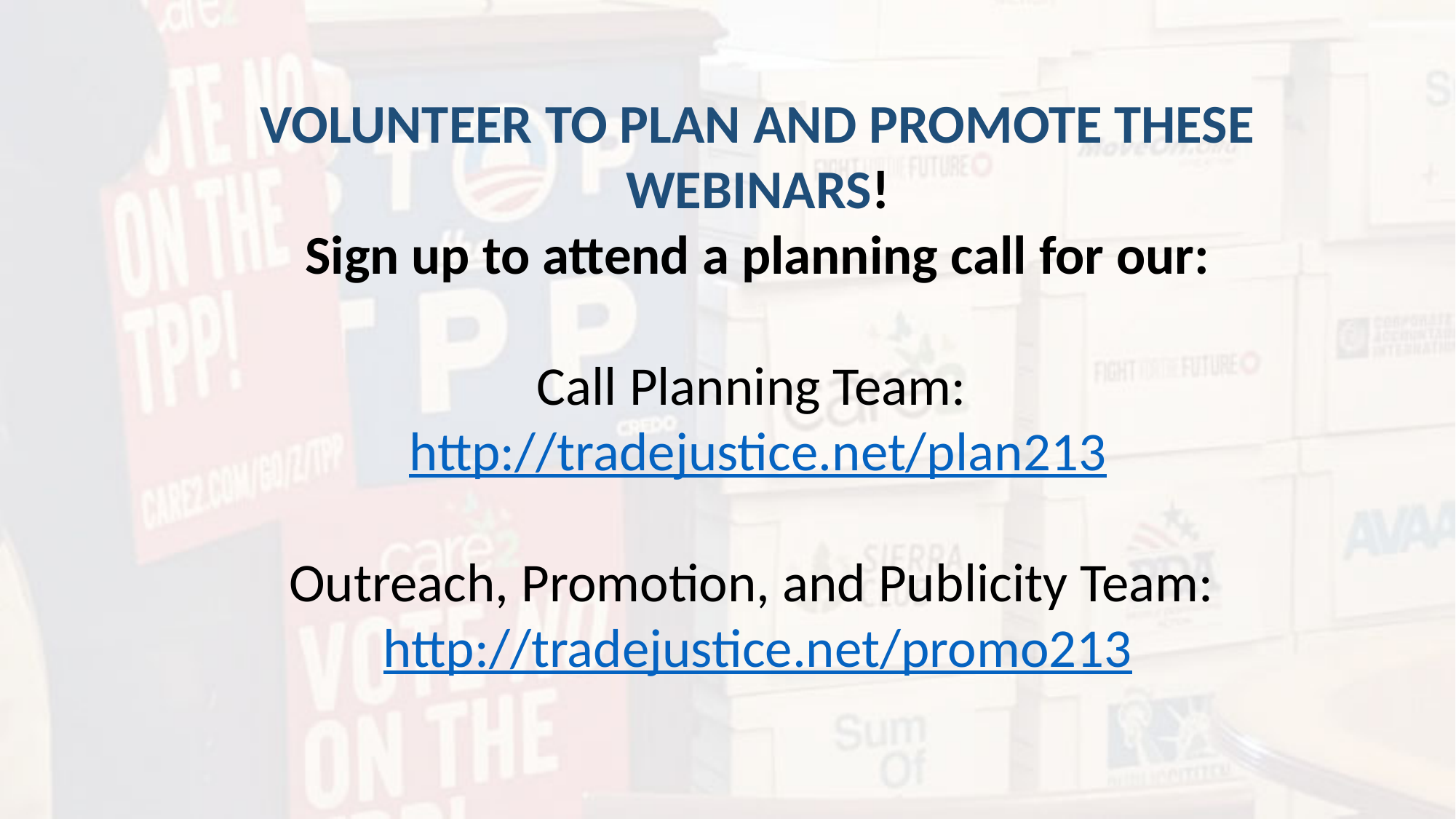

VOLUNTEER TO PLAN AND PROMOTE THESE WEBINARS!
Sign up to attend a planning call for our:

Call Planning Team: http://tradejustice.net/plan213

Outreach, Promotion, and Publicity Team: http://tradejustice.net/promo213